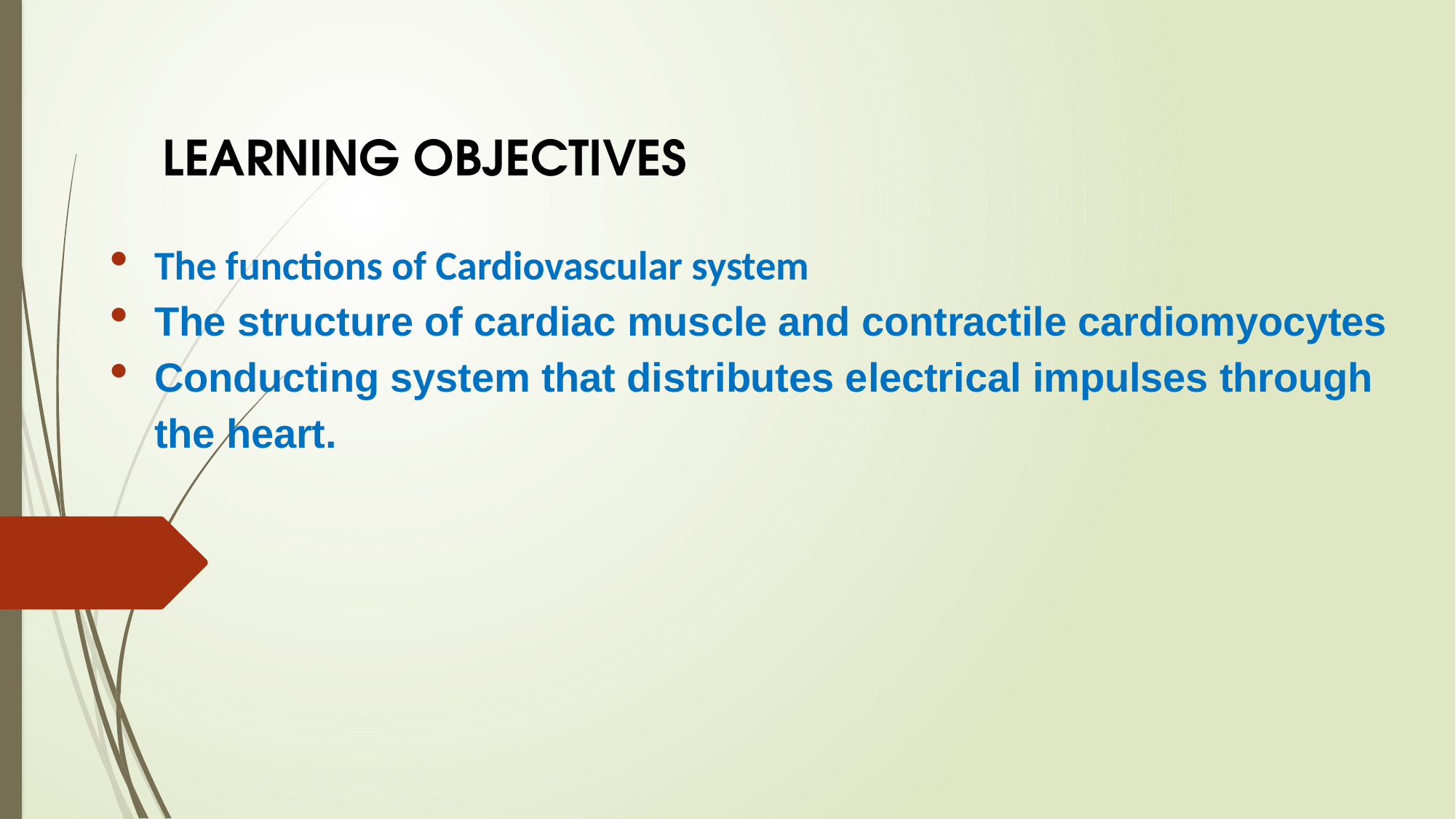

LEARNING OBJECTIVES
The functions of Cardiovascular system
The structure of cardiac muscle and contractile cardiomyocytes
Conducting system that distributes electrical impulses through the heart.

#